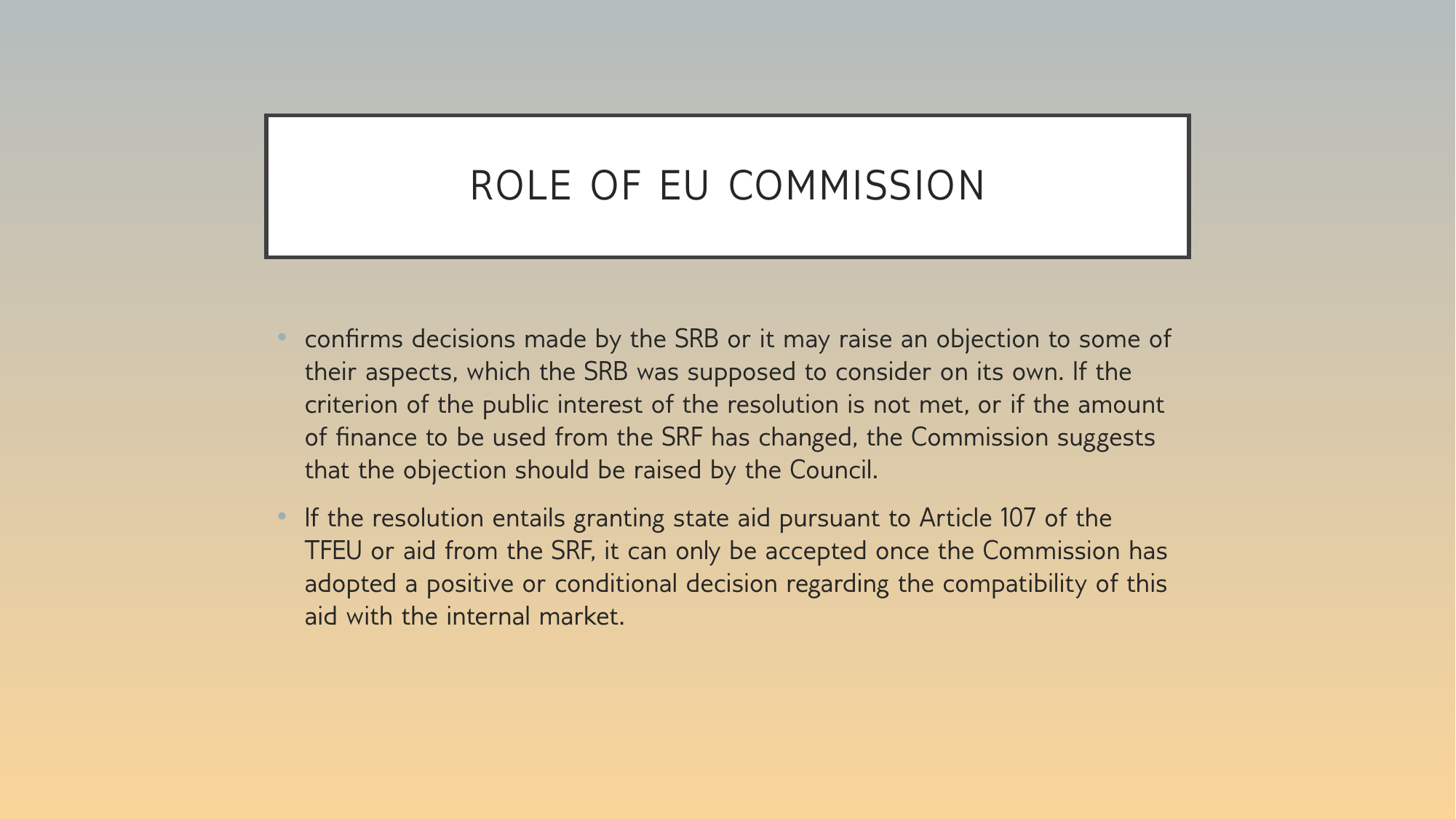

# Role of EU Commission
confirms decisions made by the SRB or it may raise an objection to some of their aspects, which the SRB was supposed to consider on its own. If the criterion of the public interest of the resolution is not met, or if the amount of finance to be used from the SRF has changed, the Commission suggests that the objection should be raised by the Council.
If the resolution entails granting state aid pursuant to Article 107 of the TFEU or aid from the SRF, it can only be accepted once the Commission has adopted a positive or conditional decision regarding the compatibility of this aid with the internal market.